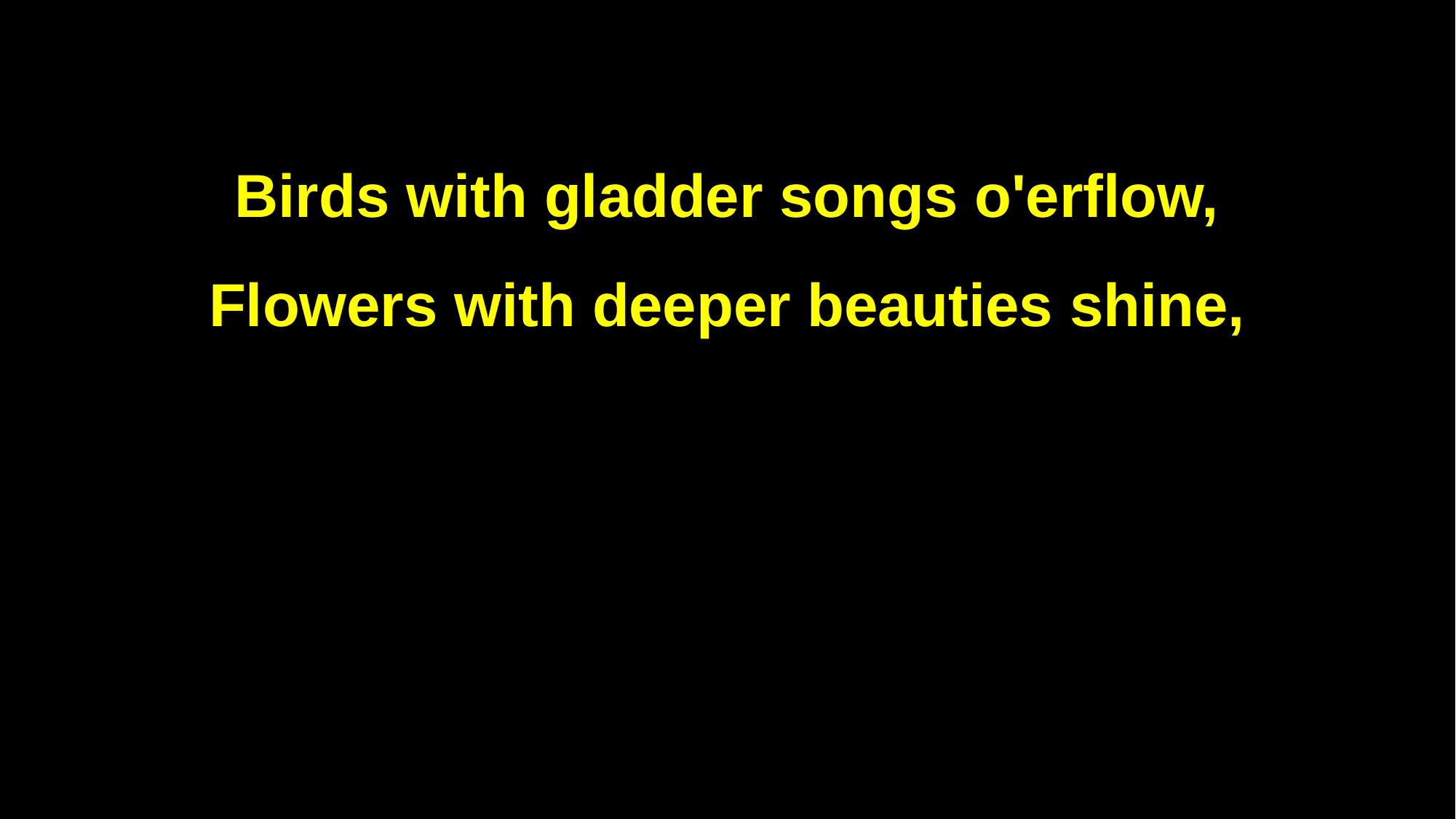

Birds with gladder songs o'erflow,
Flowers with deeper beauties shine,